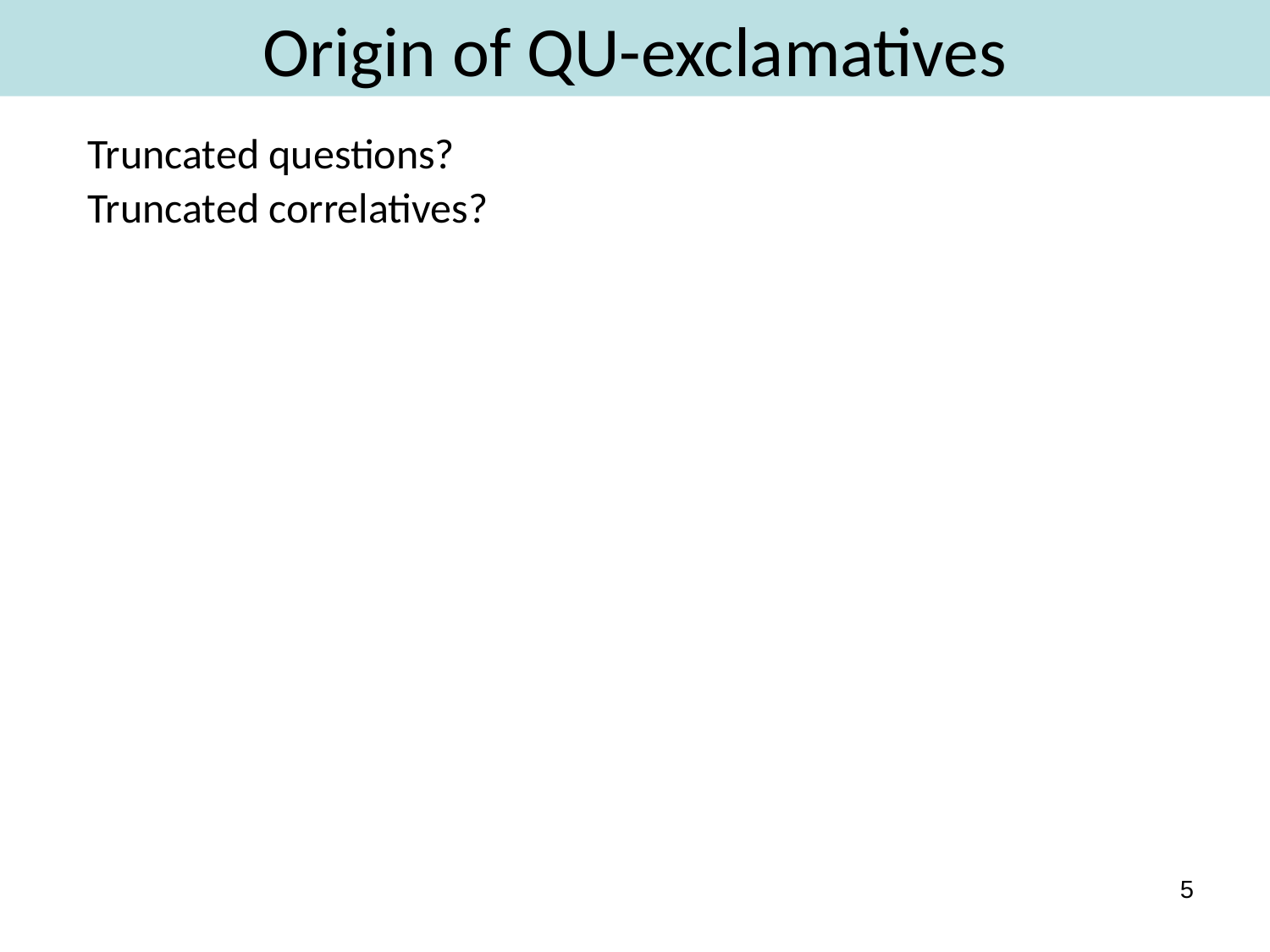

# Origin of QU-exclamatives
Truncated questions?
Truncated correlatives?
5